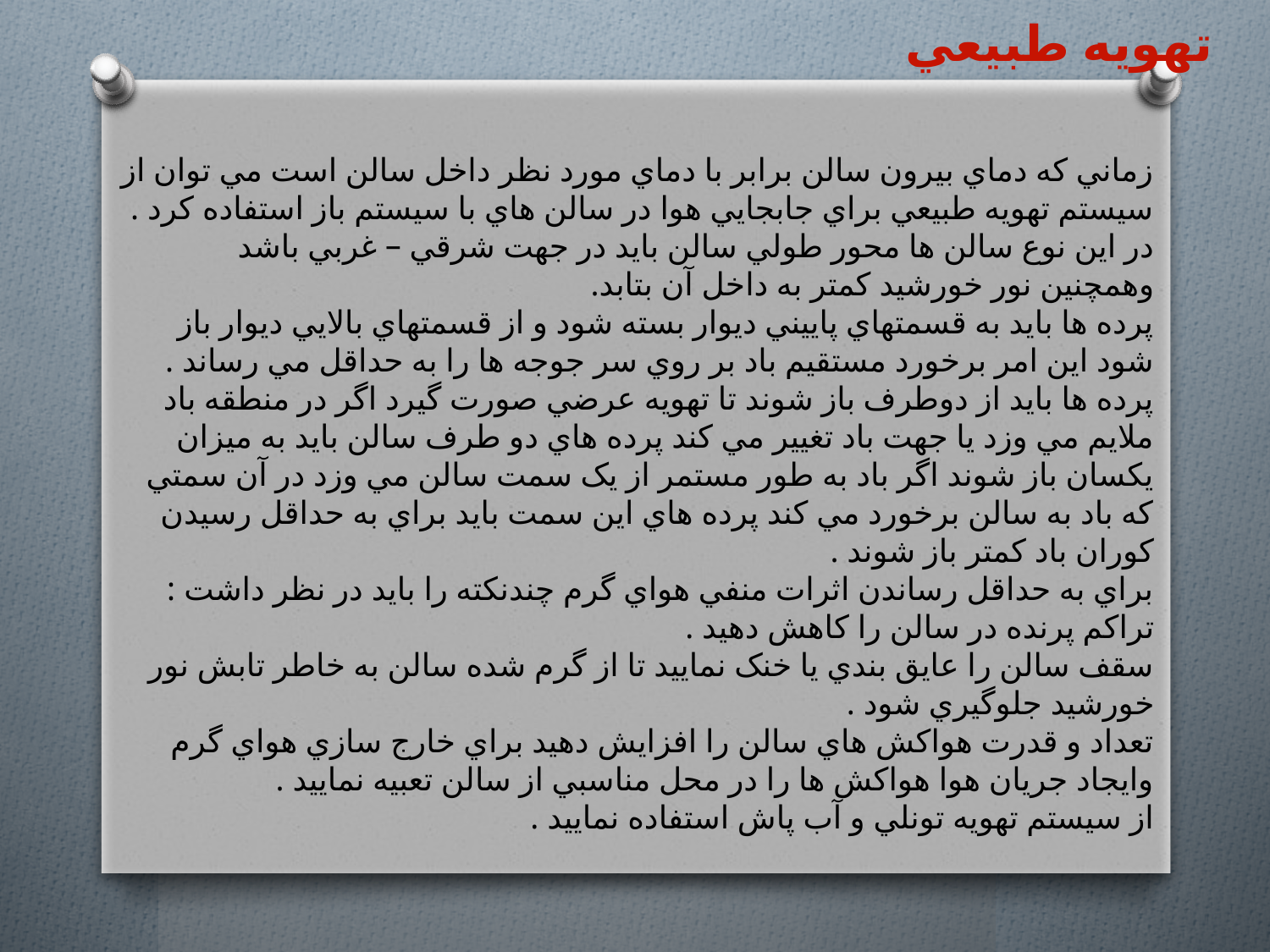

تهويه طبيعي

زماني که دماي بيرون سالن برابر با دماي مورد نظر داخل سالن است مي توان از سيستم تهويه طبيعي براي جابجايي هوا در سالن هاي با سيستم باز استفاده کرد .
در اين نوع سالن ها محور طولي سالن بايد در جهت شرقي – غربي باشد وهمچنين نور خورشيد کمتر به داخل آن بتابد.
پرده ها بايد به قسمتهاي پاييني ديوار بسته شود و از قسمتهاي بالايي ديوار باز شود اين امر برخورد مستقيم باد بر روي سر جوجه ها را به حداقل مي رساند .
پرده ها بايد از دوطرف باز شوند تا تهويه عرضي صورت گيرد اگر در منطقه باد ملايم مي وزد يا جهت باد تغيير مي کند پرده هاي دو طرف سالن بايد به ميزان يکسان باز شوند اگر باد به طور مستمر از يک سمت سالن مي وزد در آن سمتي که باد به سالن برخورد مي کند پرده هاي اين سمت بايد براي به حداقل رسيدن کوران باد کمتر باز شوند .
براي به حداقل رساندن اثرات منفي هواي گرم چندنکته را بايد در نظر داشت :
تراکم پرنده در سالن را کاهش دهيد .
سقف سالن را عايق بندي يا خنک نماييد تا از گرم شده سالن به خاطر تابش نور خورشيد جلوگيري شود .
تعداد و قدرت هواکش هاي سالن را افزايش دهيد براي خارج سازي هواي گرم وايجاد جريان هوا هواکش ها را در محل مناسبي از سالن تعبيه نماييد .
از سيستم تهويه تونلي و آب پاش استفاده نماييد .